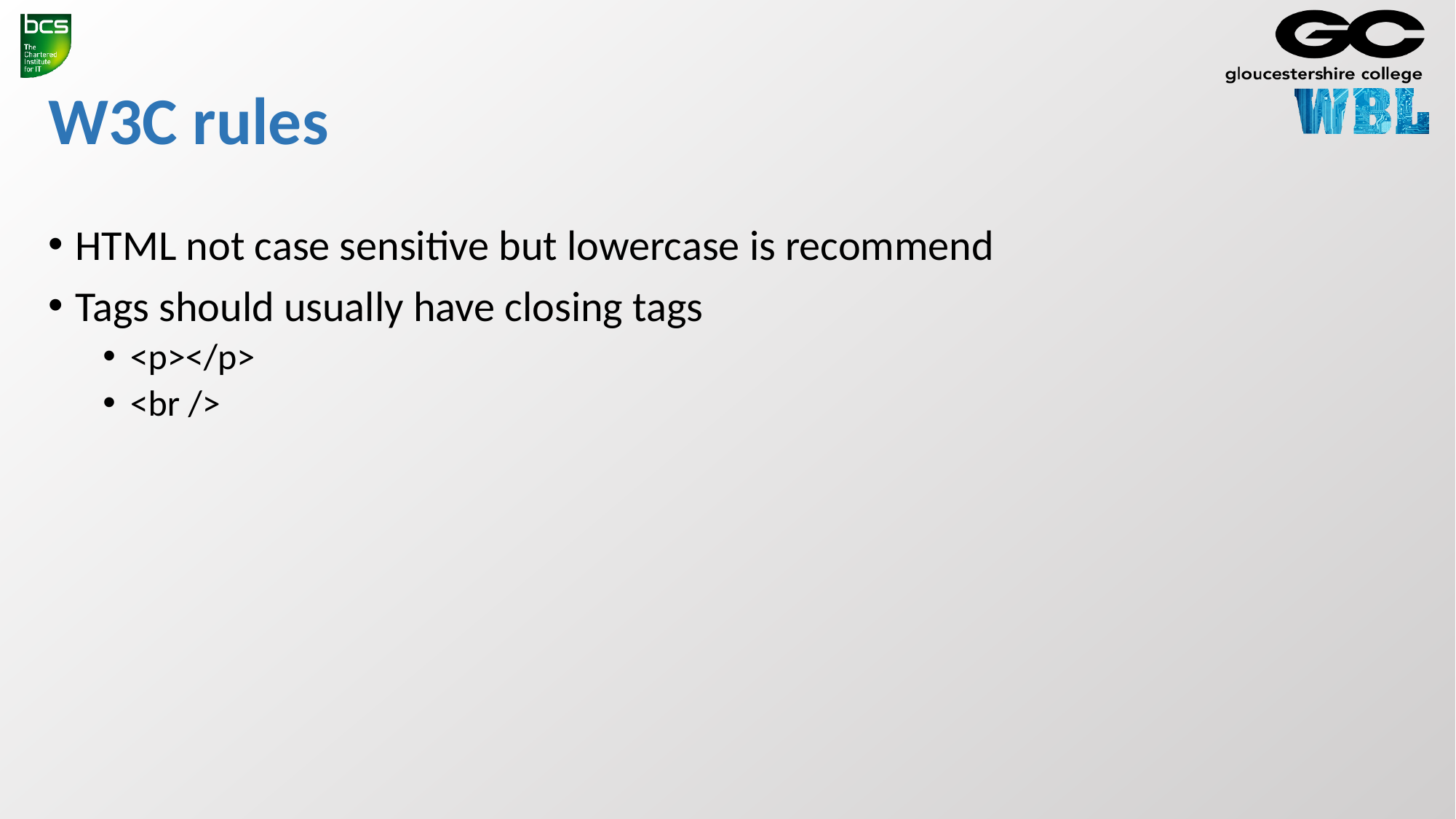

# W3C rules
HTML not case sensitive but lowercase is recommend
Tags should usually have closing tags
<p></p>
<br />